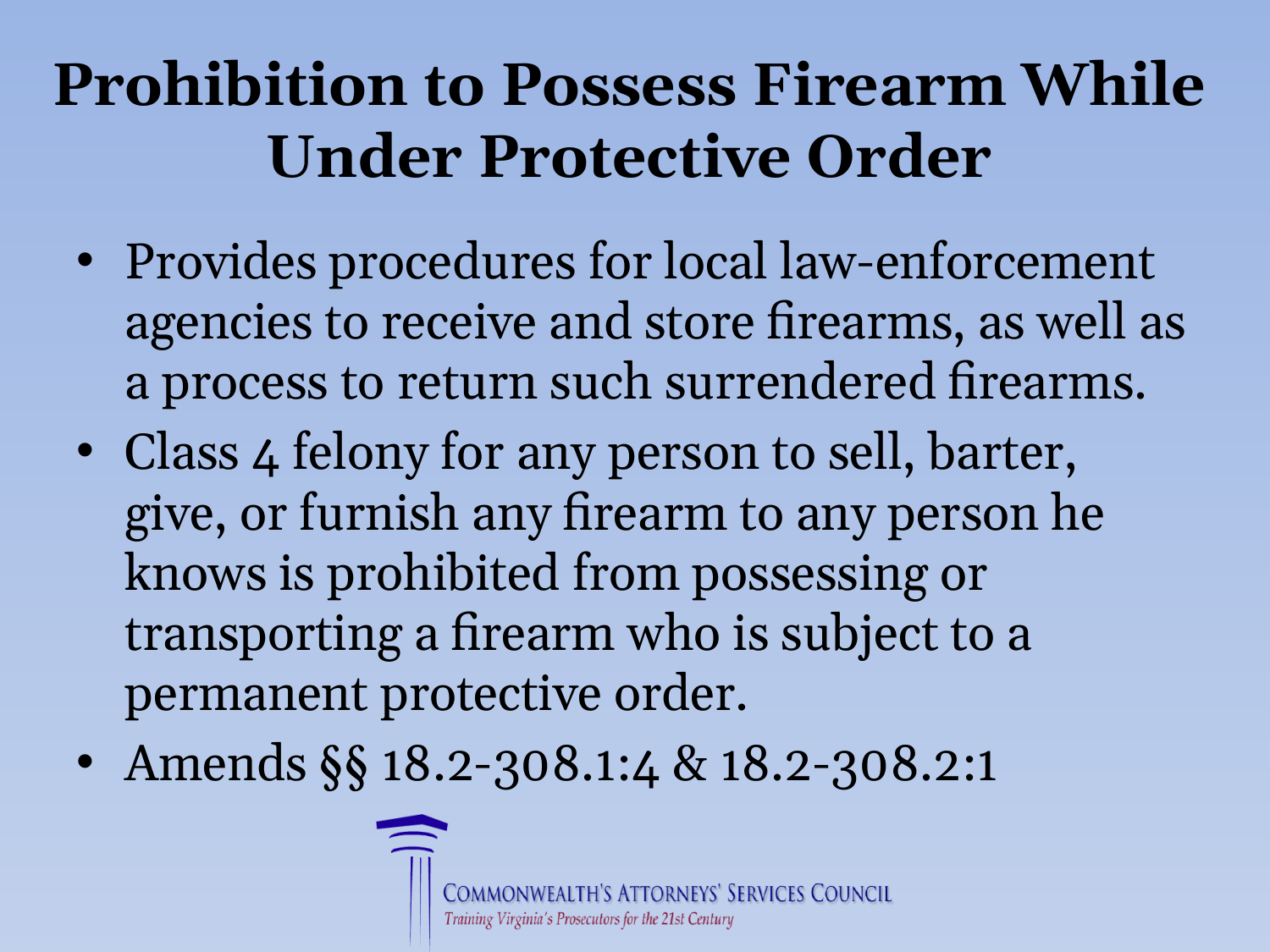

# Prohibition to Possess Firearm While Under Protective Order
Provides procedures for local law-enforcement agencies to receive and store firearms, as well as a process to return such surrendered firearms.
Class 4 felony for any person to sell, barter, give, or furnish any firearm to any person he knows is prohibited from possessing or transporting a firearm who is subject to a permanent protective order.
Amends §§ 18.2-308.1:4 & 18.2-308.2:1